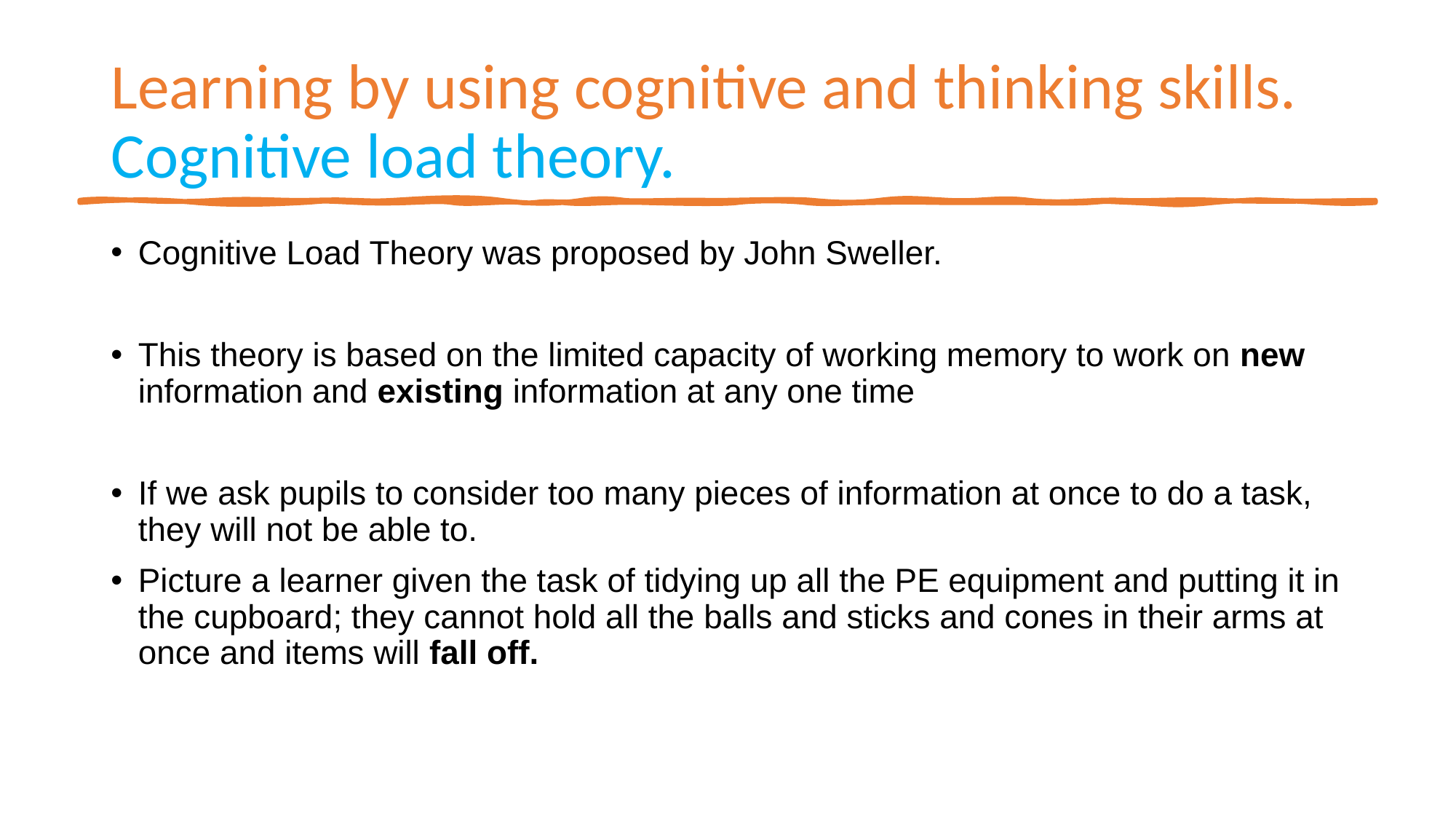

# Learning by using cognitive and thinking skills. Cognitive load theory.

Cognitive Load Theory was proposed by John Sweller.

This theory is based on the limited capacity of working memory to work on new information and existing information at any one time

If we ask pupils to consider too many pieces of information at once to do a task, they will not be able to.
Picture a learner given the task of tidying up all the PE equipment and putting it in the cupboard; they cannot hold all the balls and sticks and cones in their arms at once and items will fall off.